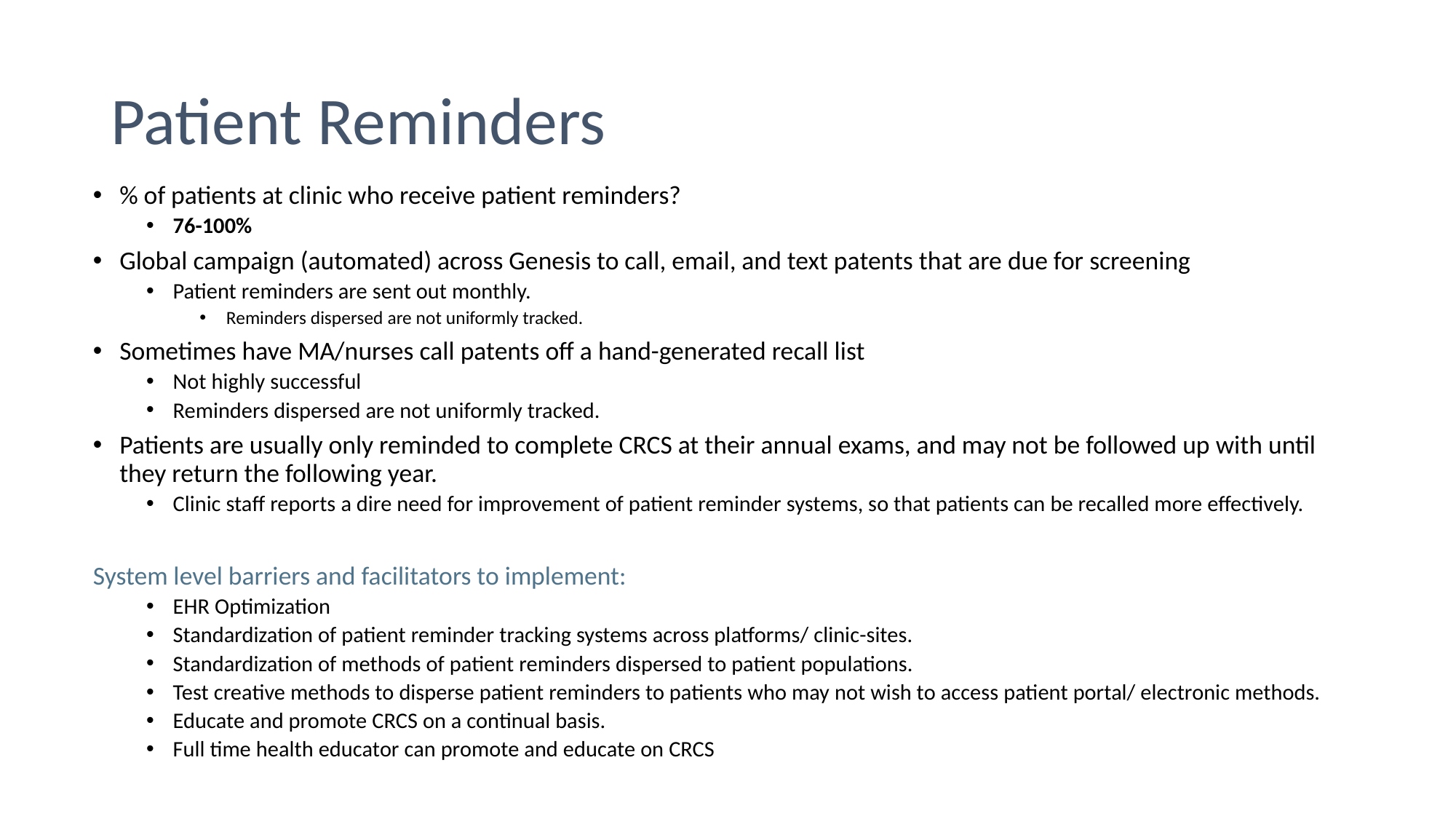

# Patient Reminders
% of patients at clinic who receive patient reminders?
76-100%
Global campaign (automated) across Genesis to call, email, and text patents that are due for screening
Patient reminders are sent out monthly.
Reminders dispersed are not uniformly tracked.
Sometimes have MA/nurses call patents off a hand-generated recall list
Not highly successful
Reminders dispersed are not uniformly tracked.
Patients are usually only reminded to complete CRCS at their annual exams, and may not be followed up with until they return the following year.
Clinic staff reports a dire need for improvement of patient reminder systems, so that patients can be recalled more effectively.

System level barriers and facilitators to implement:
EHR Optimization
Standardization of patient reminder tracking systems across platforms/ clinic-sites.
Standardization of methods of patient reminders dispersed to patient populations.
Test creative methods to disperse patient reminders to patients who may not wish to access patient portal/ electronic methods.
Educate and promote CRCS on a continual basis.
Full time health educator can promote and educate on CRCS